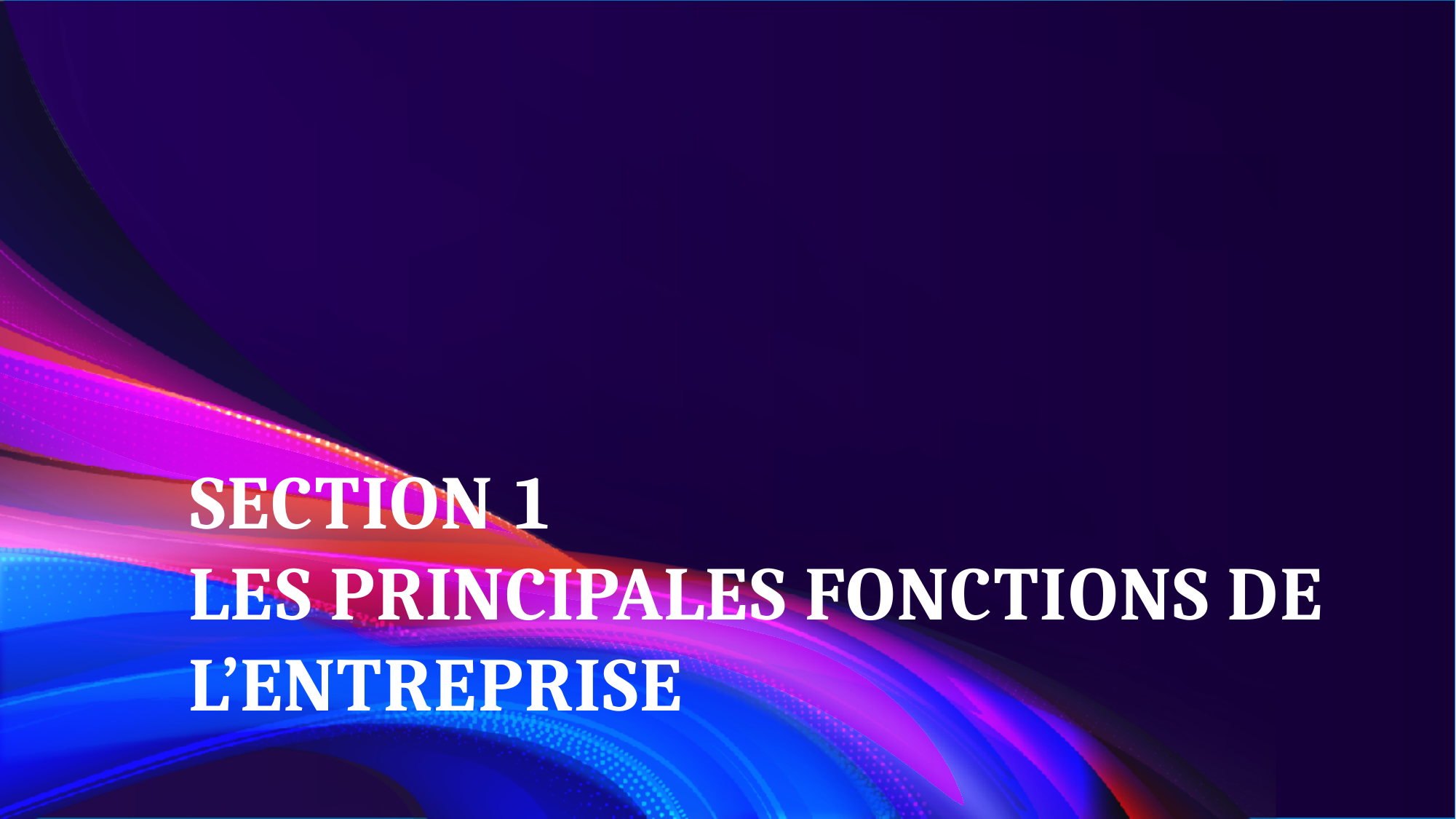

# SECTION 1 LES PRINCIPALES FONCTIONS DE L’ENTREPRISE